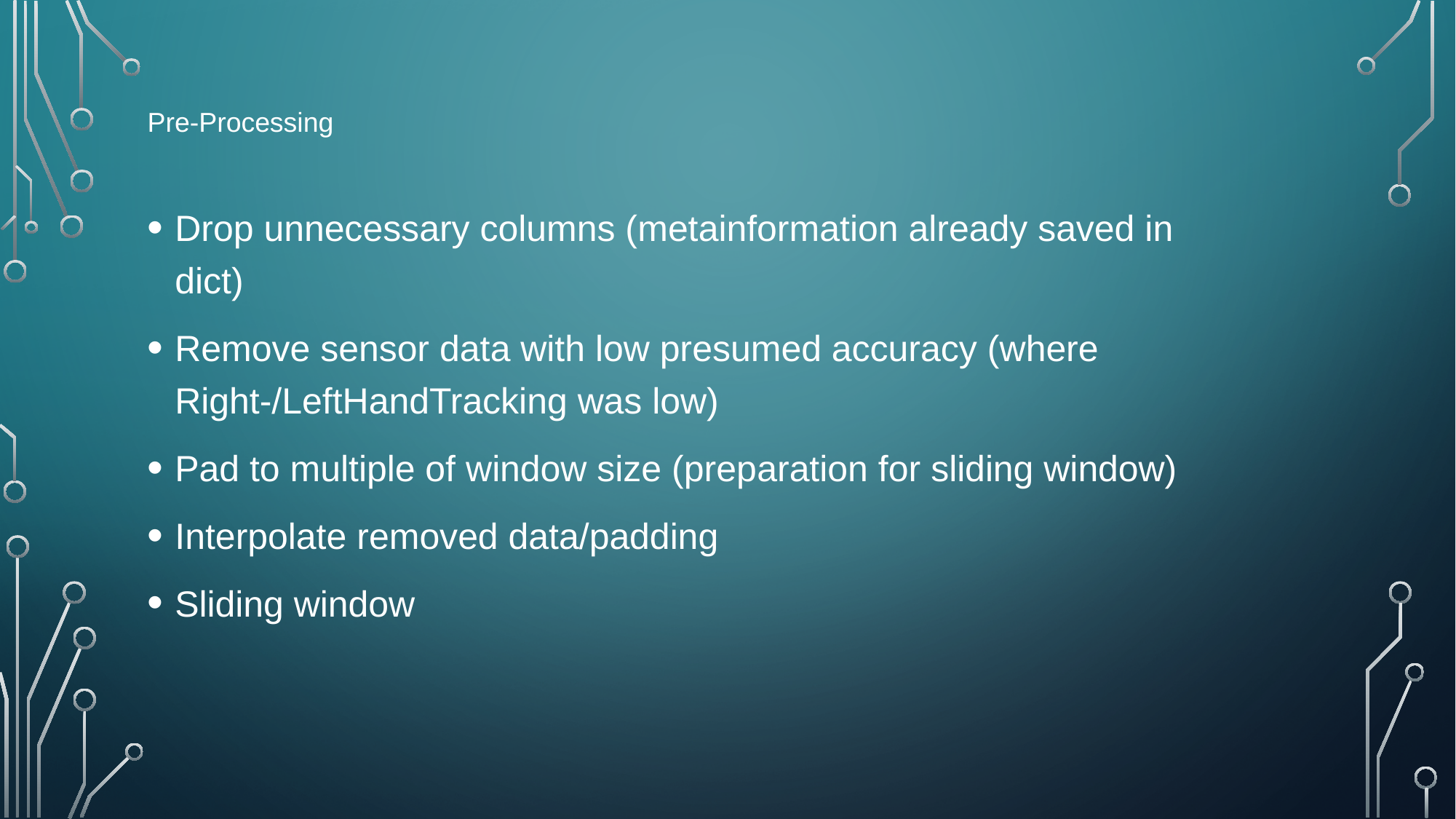

Pre-Processing
Drop unnecessary columns (metainformation already saved in dict)
Remove sensor data with low presumed accuracy (where Right-/LeftHandTracking was low)
Pad to multiple of window size (preparation for sliding window)
Interpolate removed data/padding
Sliding window